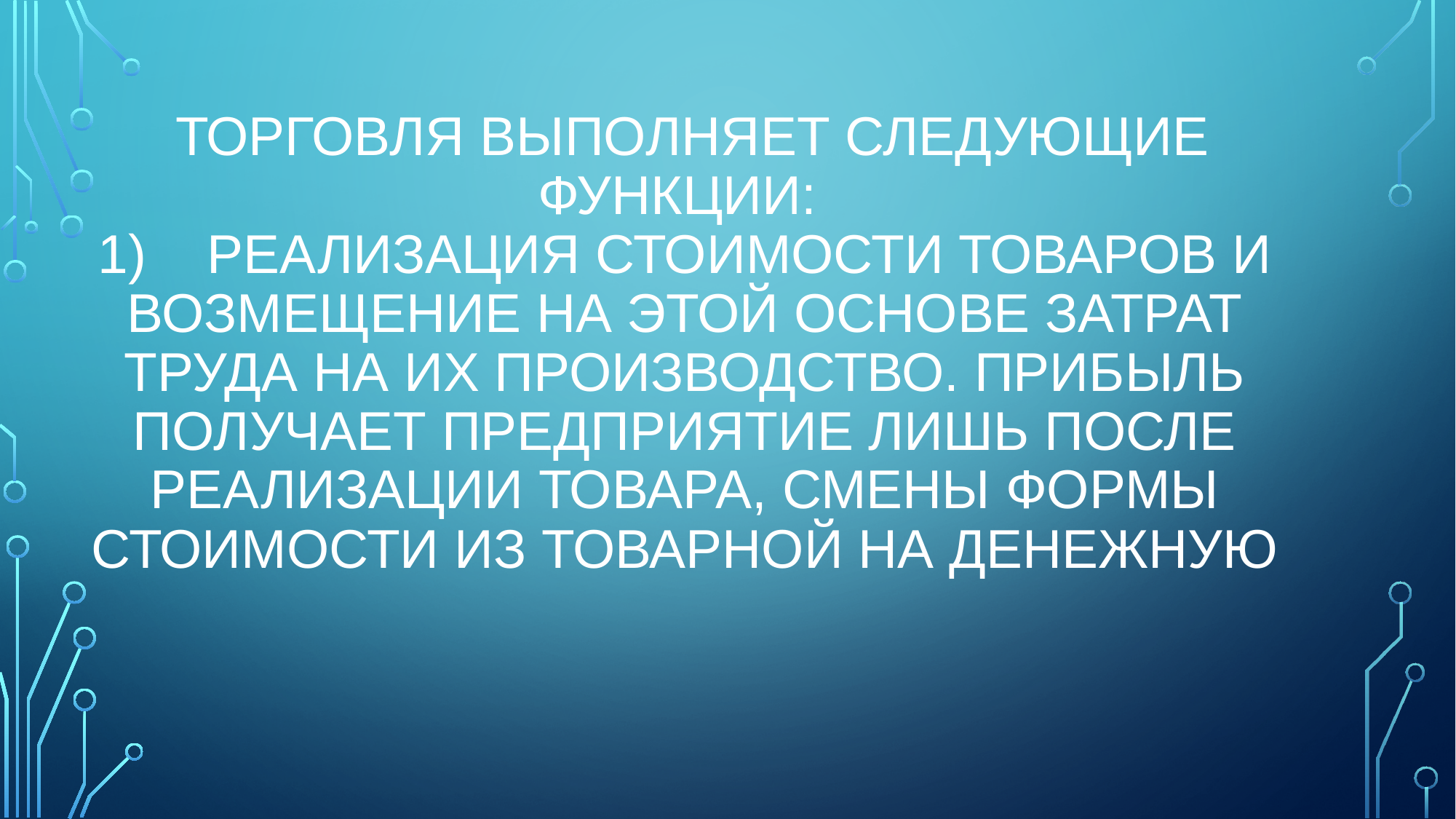

# Торговля выполняет следующие функции: 1)	реализация стоимости товаров и возмещение на этой основе затрат труда на их производство. Прибыль получает предприятие лишь после реализации товара, смены формы стоимости из товарной на денежную